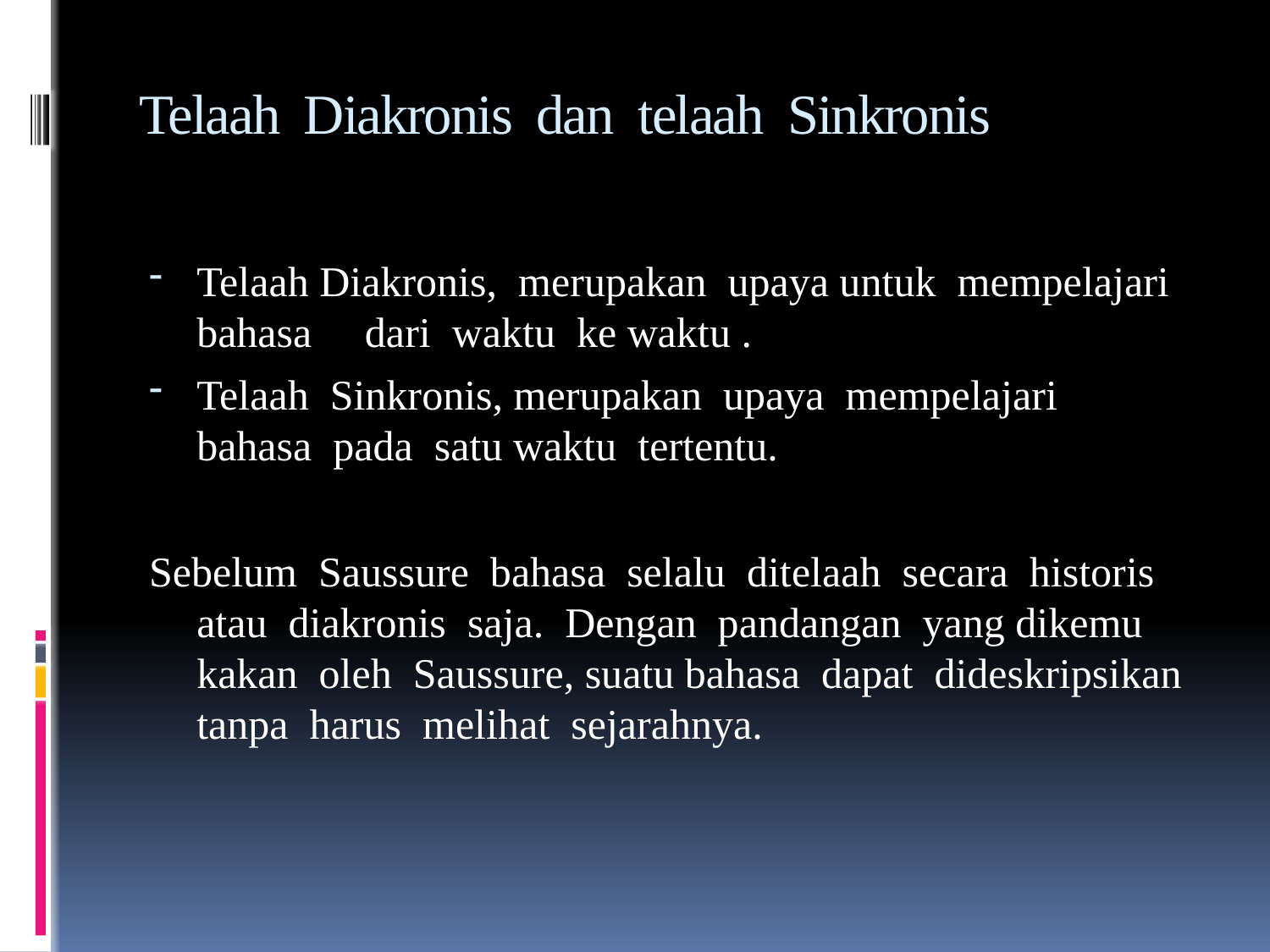

# Telaah  Diakronis  dan  telaah  Sinkronis
Telaah Diakronis,  merupakan  upaya untuk  mempelajari  bahasa     dari  waktu  ke waktu .
Telaah  Sinkronis, merupakan  upaya  mempelajari  bahasa  pada  satu waktu  tertentu.

Sebelum  Saussure  bahasa  selalu  ditelaah  secara  historis  atau  diakronis  saja.  Dengan  pandangan  yang dikemu kakan  oleh  Saussure, suatu bahasa  dapat  dideskripsikan  tanpa  harus  melihat  sejarahnya.